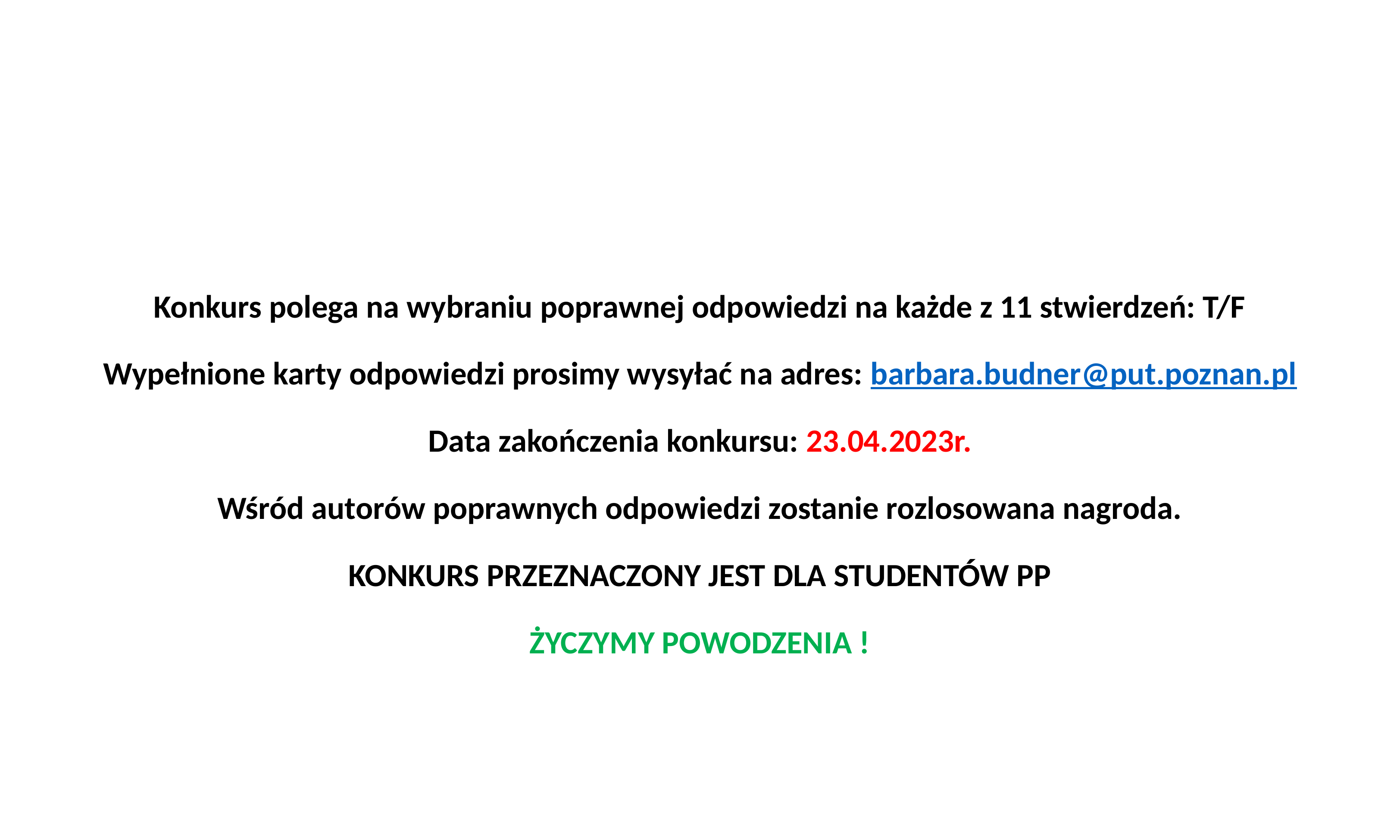

#

Konkurs polega na wybraniu poprawnej odpowiedzi na każde z 11 stwierdzeń: T/F
Wypełnione karty odpowiedzi prosimy wysyłać na adres: barbara.budner@put.poznan.pl
Data zakończenia konkursu: 23.04.2023r.
Wśród autorów poprawnych odpowiedzi zostanie rozlosowana nagroda.
KONKURS PRZEZNACZONY JEST DLA STUDENTÓW PP
ŻYCZYMY POWODZENIA !